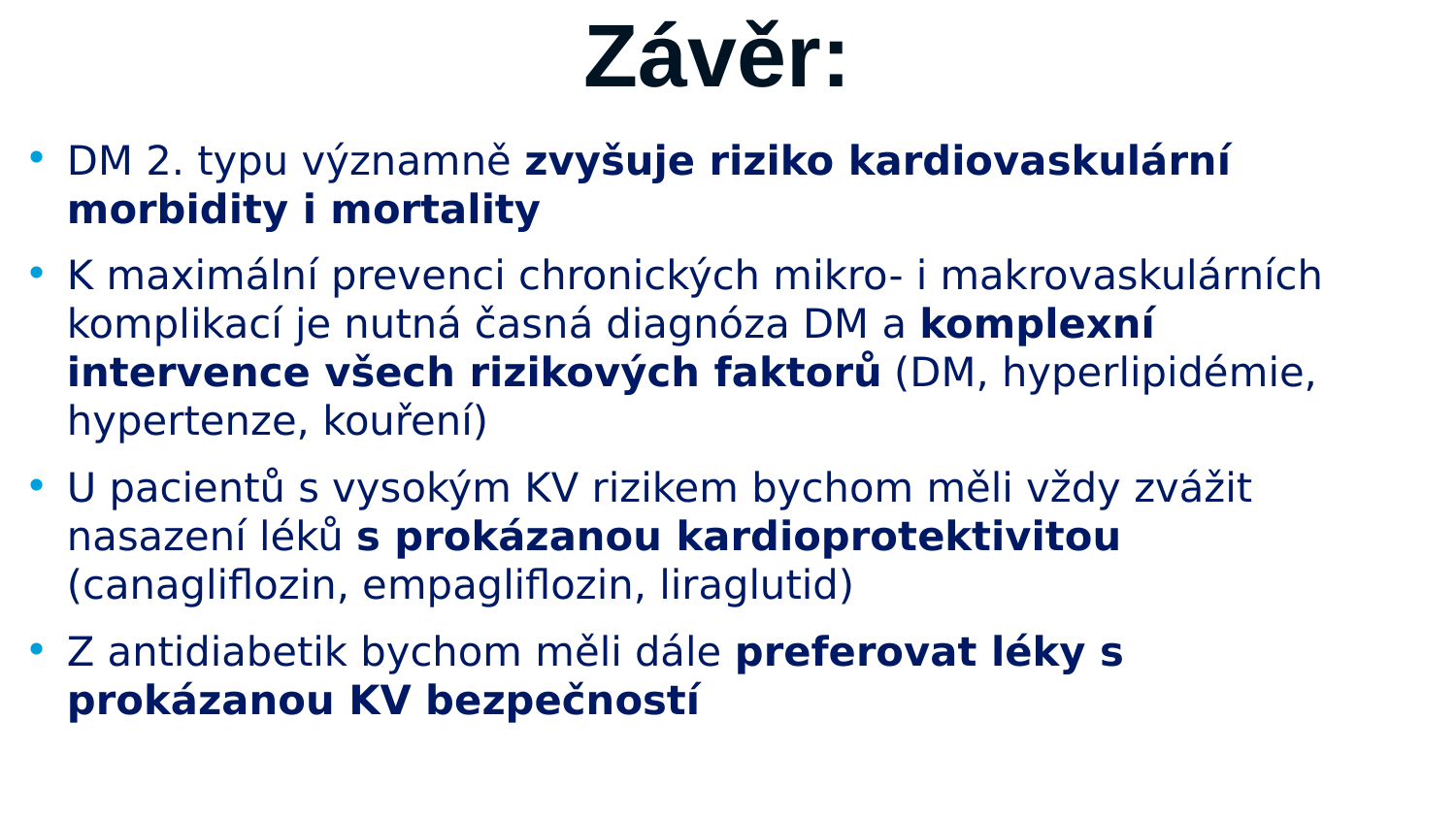

# Závěr:
DM 2. typu významně zvyšuje riziko kardiovaskulární morbidity i mortality
K maximální prevenci chronických mikro- i makrovaskulárních komplikací je nutná časná diagnóza DM a komplexní intervence všech rizikových faktorů (DM, hyperlipidémie, hypertenze, kouření)
U pacientů s vysokým KV rizikem bychom měli vždy zvážit nasazení léků s prokázanou kardioprotektivitou (canagliflozin, empagliflozin, liraglutid)
Z antidiabetik bychom měli dále preferovat léky s prokázanou KV bezpečností